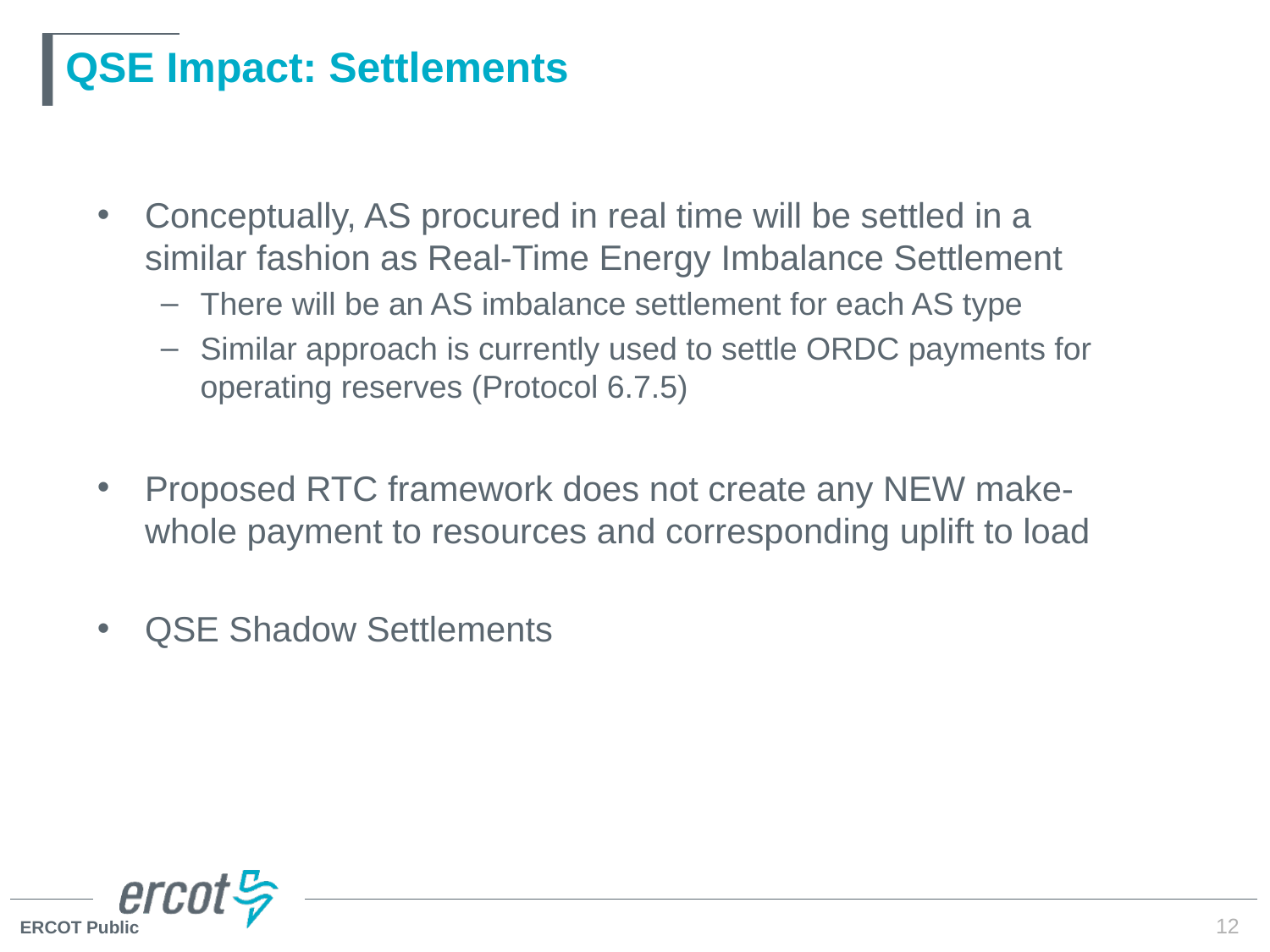

# QSE Impact: Settlements

Conceptually, AS procured in real time will be settled in a similar fashion as Real-Time Energy Imbalance Settlement
There will be an AS imbalance settlement for each AS type
Similar approach is currently used to settle ORDC payments for operating reserves (Protocol 6.7.5)

Proposed RTC framework does not create any NEW make-whole payment to resources and corresponding uplift to load

QSE Shadow Settlements
12